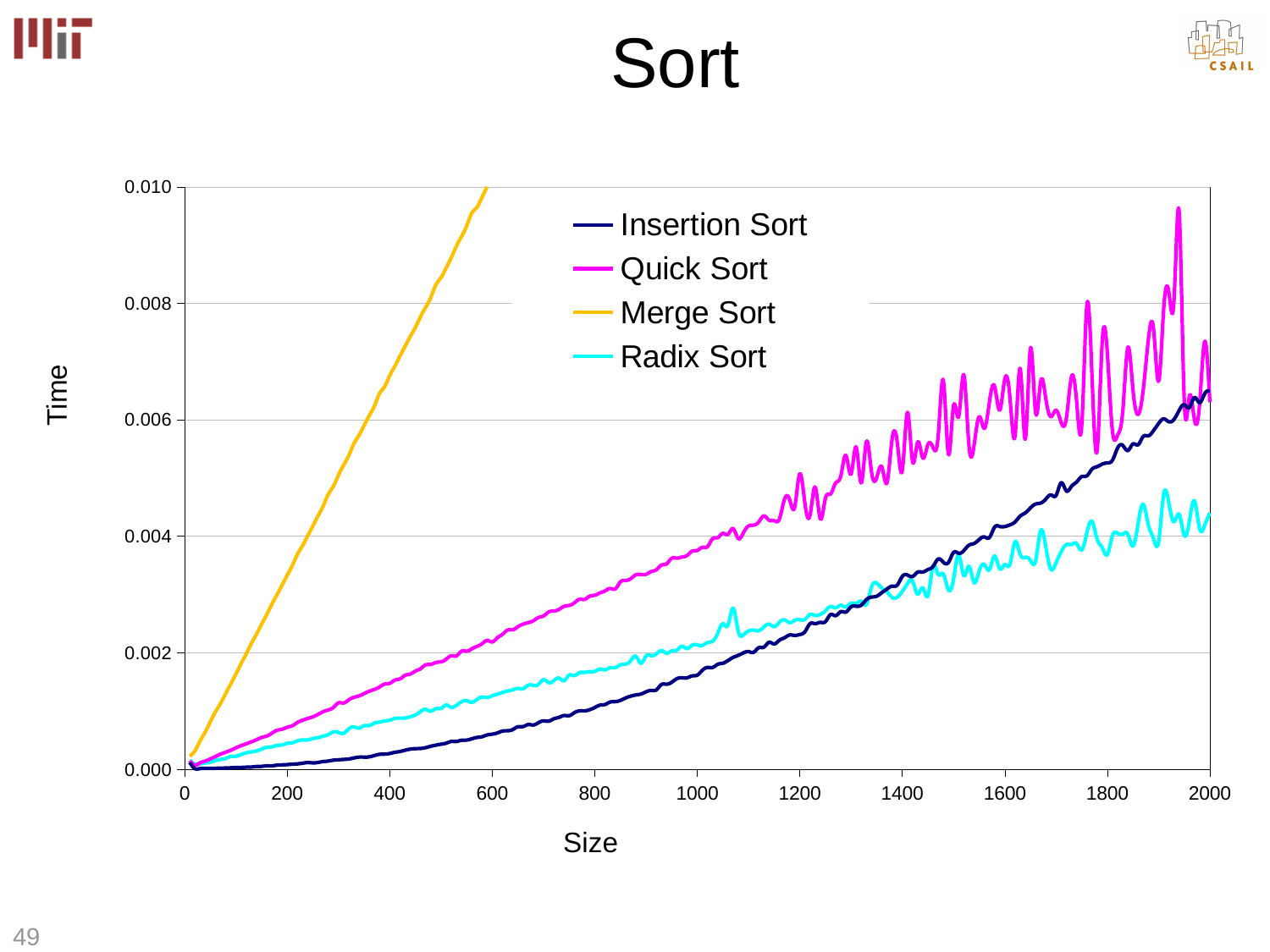

# Sort

### Chart

| Category | Insertion Sort | Quick Sort | Merge Sort | Radix Sort |
|---|---|---|---|---|
Time
Size
49